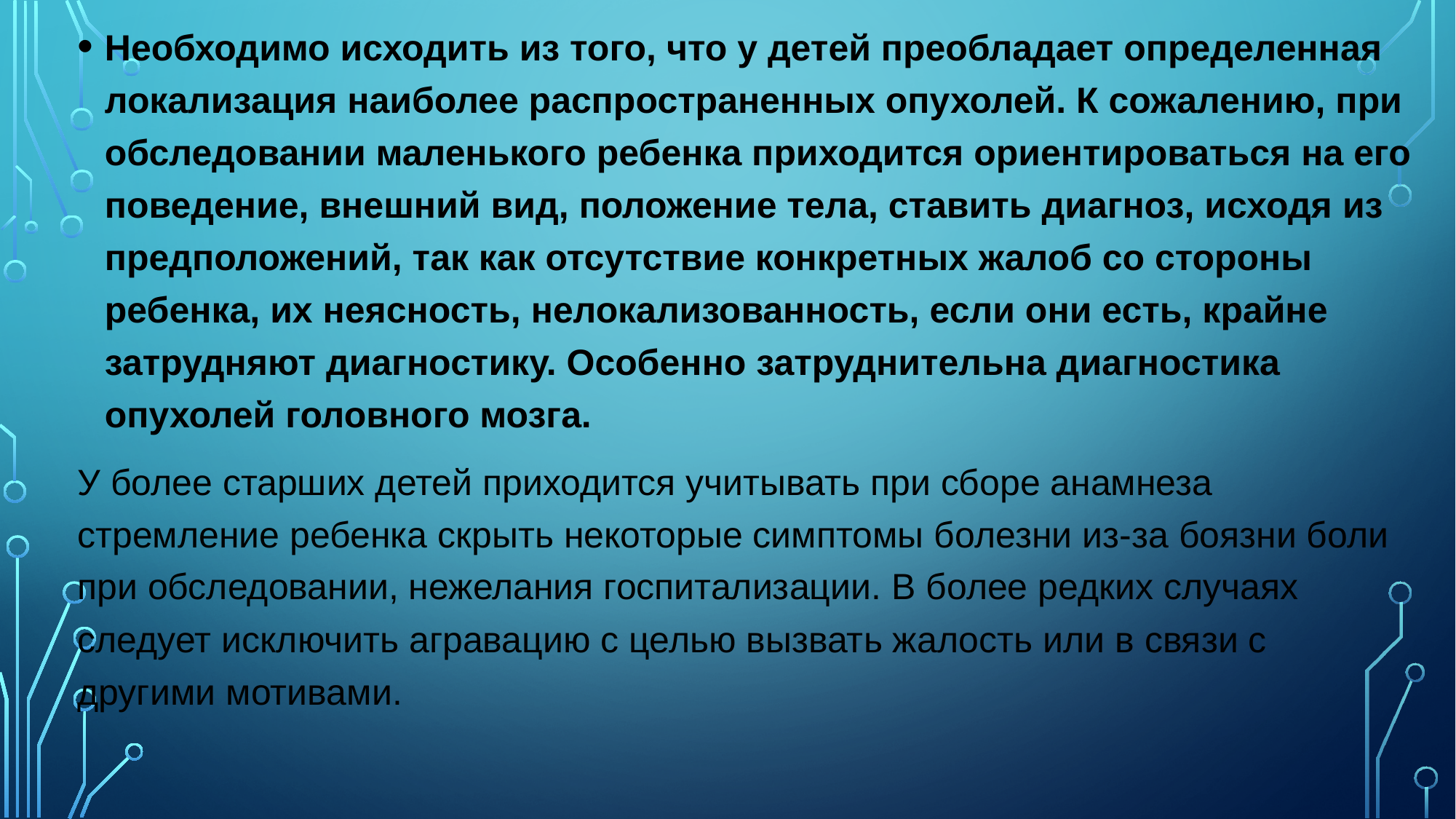

Необходимо исходить из того, что у детей преобладает определенная локализация наиболее распространенных опухолей. К сожалению, при обследовании маленького ребенка приходится ориентироваться на его поведение, внешний вид, положение тела, ставить диагноз, исходя из предположений, так как отсутствие конкретных жалоб со стороны ребенка, их неясность, нелокализованность, если они есть, крайне затрудняют диагностику. Особенно затруднительна диагностика опухолей головного мозга.
У более старших детей приходится учитывать при сборе анамнеза стремление ребенка скрыть некоторые симптомы болезни из-за боязни боли при обследовании, нежелания госпитализации. В более редких случаях следует исключить агравацию с целью вызвать жалость или в связи с другими мотивами.